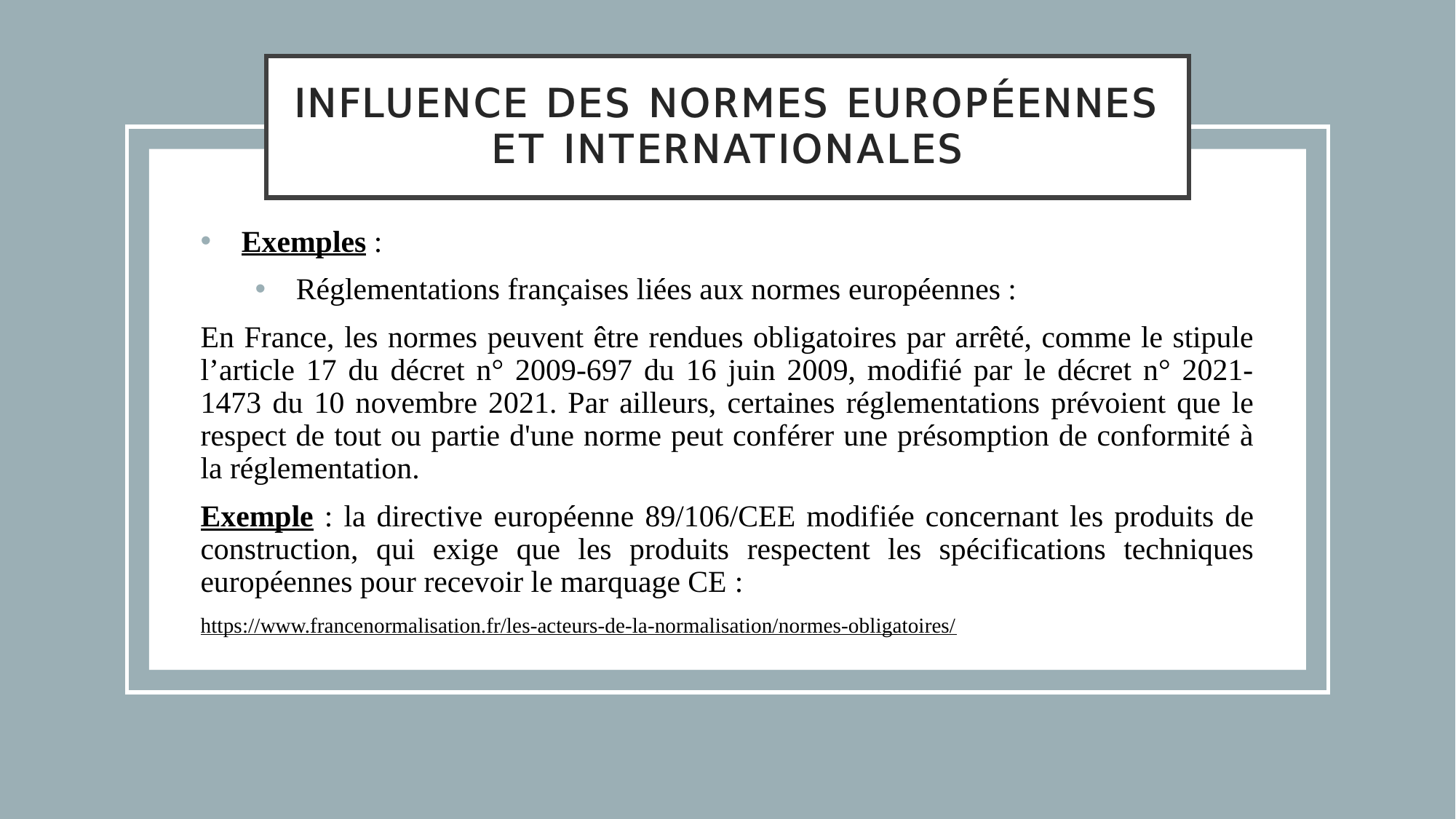

# Influence des Normes Européennes et Internationales

Exemples : ​
Réglementations françaises liées aux normes européennes :
En France, les normes peuvent être rendues obligatoires par arrêté, comme le stipule l’article 17 du décret n° 2009-697 du 16 juin 2009, modifié par le décret n° 2021-1473 du 10 novembre 2021. Par ailleurs, certaines réglementations prévoient que le respect de tout ou partie d'une norme peut conférer une présomption de conformité à la réglementation.
Exemple : la directive européenne 89/106/CEE modifiée concernant les produits de construction, qui exige que les produits respectent les spécifications techniques européennes pour recevoir le marquage CE​ :
https://www.francenormalisation.fr/les-acteurs-de-la-normalisation/normes-obligatoires/